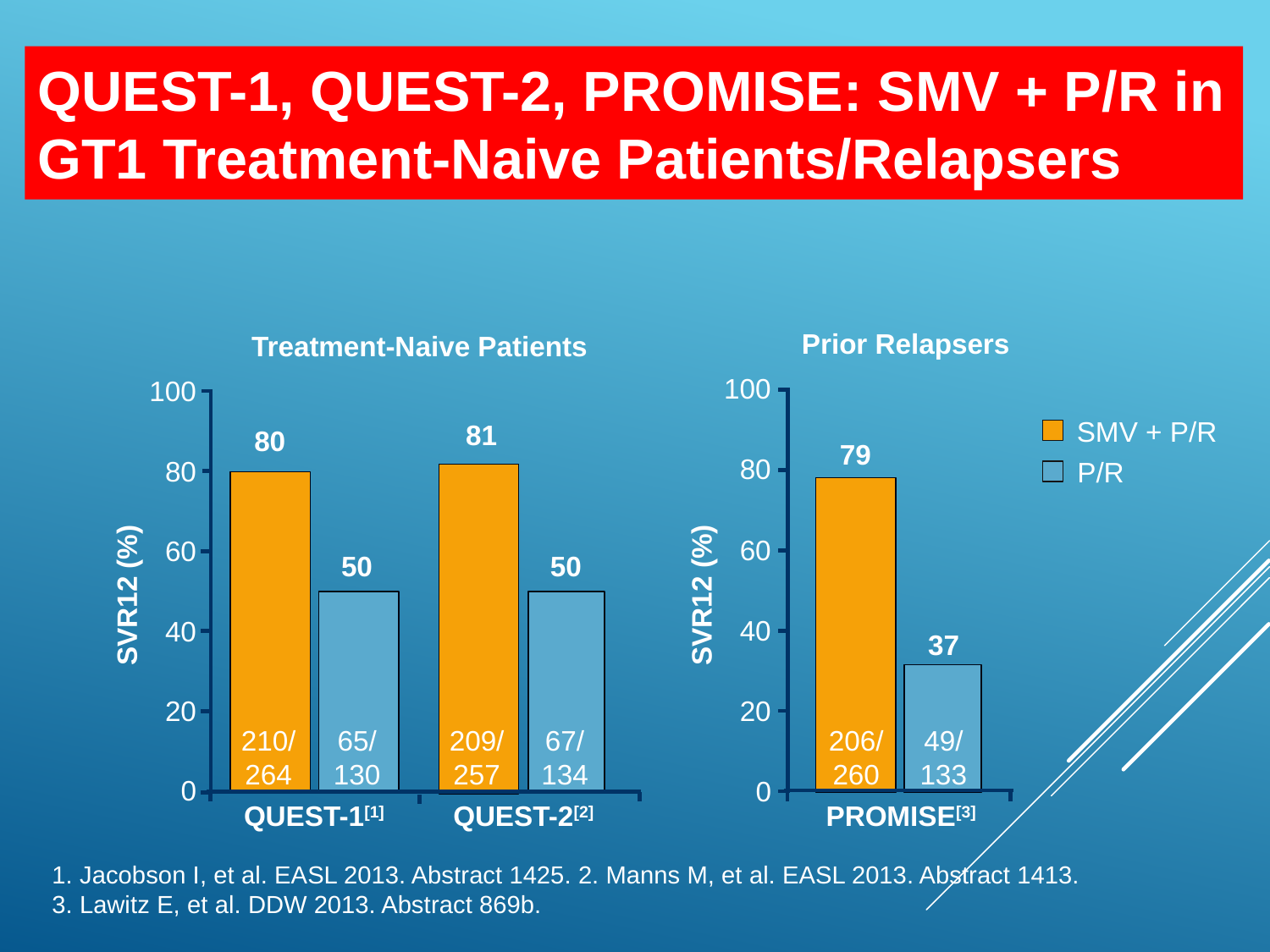

QUEST-1, QUEST-2, PROMISE: SMV + P/R in GT1 Treatment-Naive Patients/Relapsers
Prior Relapsers
Treatment-Naive Patients
100
100
SMV + P/R

81
80
79
P/R
80
80

60
60
50
50
SVR12 (%)
SVR12 (%)

40
40
37

20
20
206/
260
49/
133
210/
264
65/
130
209/
257
67/
134
0
0
QUEST-1[1]
QUEST-2[2]
PROMISE[3]
1. Jacobson I, et al. EASL 2013. Abstract 1425. 2. Manns M, et al. EASL 2013. Abstract 1413.
3. Lawitz E, et al. DDW 2013. Abstract 869b.